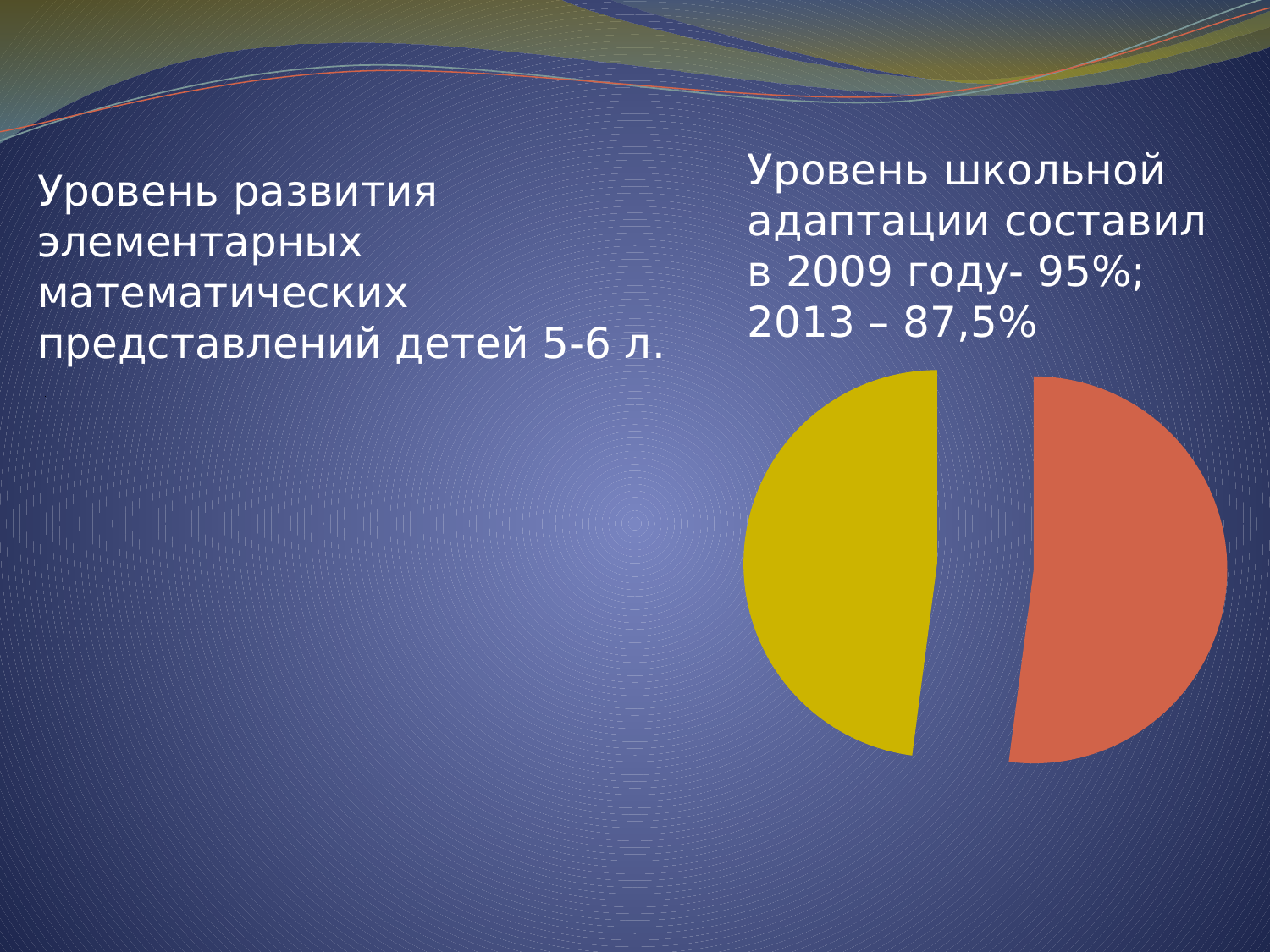

#
Уровень школьной адаптации составил в 2009 году- 95%;  2013 – 87,5%
Уровень развития элементарных математических представлений детей 5-6 л.

### Chart

| Category | Ряд 1 |
|---|---|
|  2009г | 0.95 |
|  2013г | 0.875 |

### Chart

| Category |
|---|